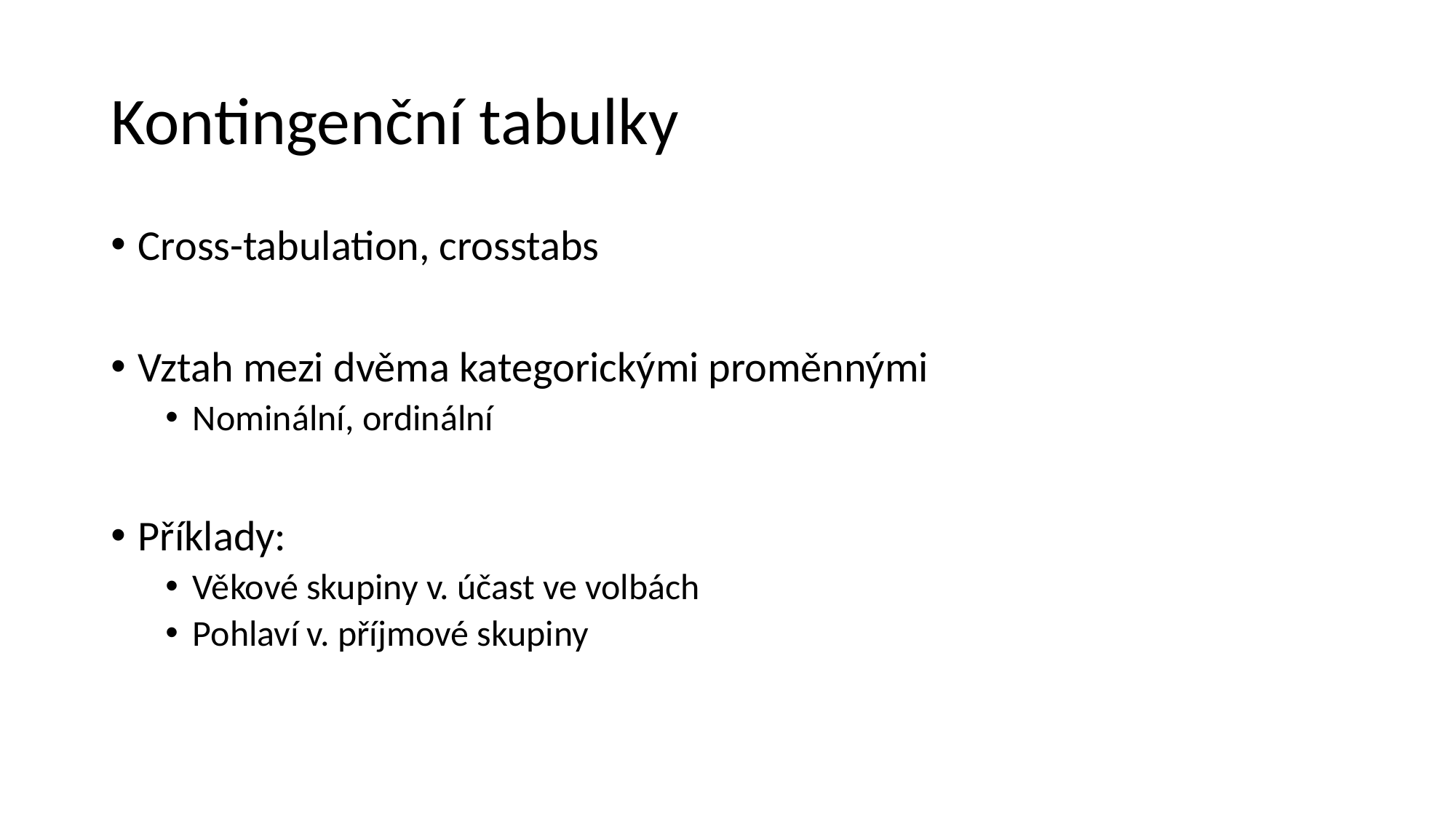

# Kontingenční tabulky
Cross-tabulation, crosstabs

Vztah mezi dvěma kategorickými proměnnými
Nominální, ordinální

Příklady:
Věkové skupiny v. účast ve volbách
Pohlaví v. příjmové skupiny